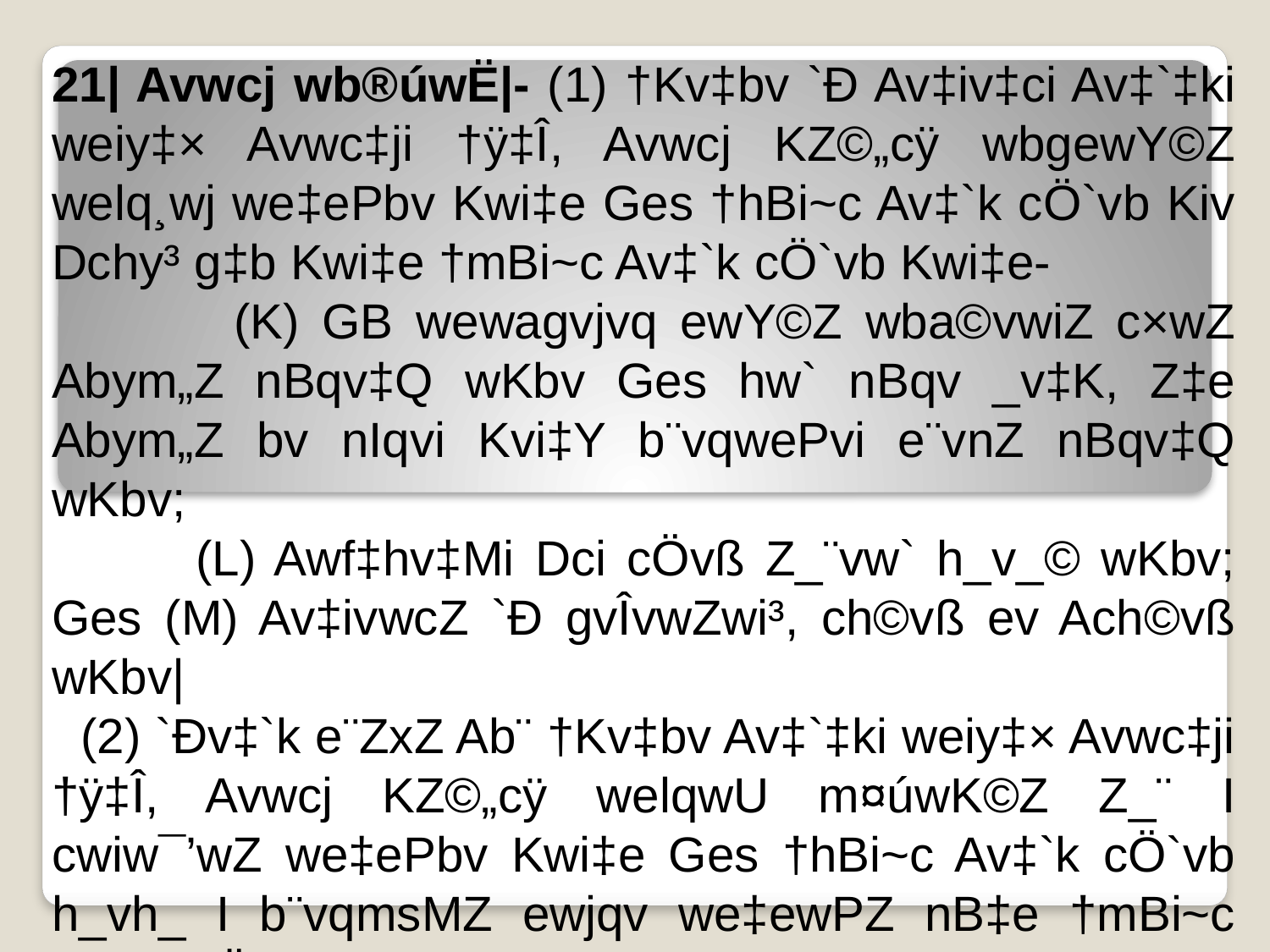

21| Avwcj wb®úwË|- (1) †Kv‡bv `Ð Av‡iv‡ci Av‡`‡ki weiy‡× Avwc‡ji †ÿ‡Î, Avwcj KZ©„cÿ wbgewY©Z welq¸wj we‡ePbv Kwi‡e Ges †hBi~c Av‡`k cÖ`vb Kiv Dchy³ g‡b Kwi‡e †mBi~c Av‡`k cÖ`vb Kwi‡e-
        (K) GB wewagvjvq ewY©Z wba©vwiZ c×wZ Abym„Z nBqv‡Q wKbv Ges hw` nBqv _v‡K, Z‡e Abym„Z bv nIqvi Kvi‡Y b¨vqwePvi e¨vnZ nBqv‡Q wKbv;
       (L) Awf‡hv‡Mi Dci cÖvß Z_¨vw` h_v_© wKbv; Ges (M) Av‡ivwcZ `Ð gvÎvwZwi³, ch©vß ev Ach©vß wKbv|
  (2) `Ðv‡`k e¨ZxZ Ab¨ †Kv‡bv Av‡`‡ki weiy‡× Avwc‡ji †ÿ‡Î, Avwcj KZ©„cÿ welqwU m¤úwK©Z Z_¨ I cwiw¯’wZ we‡ePbv Kwi‡e Ges †hBi~c Av‡`k cÖ`vb h_vh_ I b¨vqmsMZ ewjqv we‡ewPZ nB‡e †mBi~c Av‡`k cÖ`vb Kwi‡e|
  (3) †h KZ…©c‡ÿi Av‡`‡ki weiy‡× Avwcj `v‡qi Kiv nBqv‡Q D³ KZ©„cÿ Avwcj KZ©„c‡ÿi Av‡`k cÖvwßi ZvwiL nB‡Z 30 (wÎk) Kvh©w`e‡mi g‡a¨ Avwcj KZ©„c‡ÿi Av‡`k Kvh©Ki Kwi‡e|